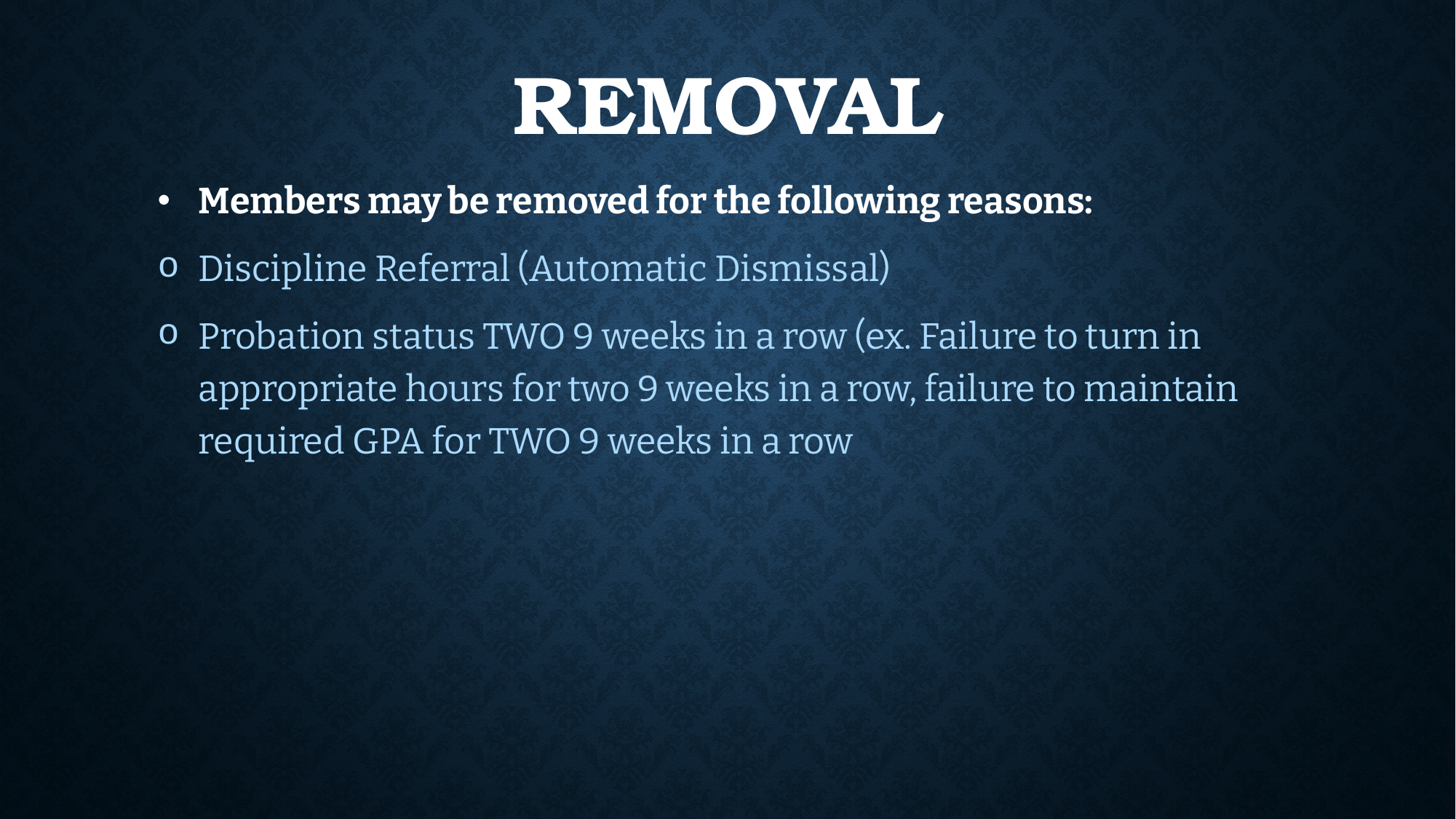

# removal
Members may be removed for the following reasons:
Discipline Referral (Automatic Dismissal)
Probation status TWO 9 weeks in a row (ex. Failure to turn in appropriate hours for two 9 weeks in a row, failure to maintain required GPA for TWO 9 weeks in a row